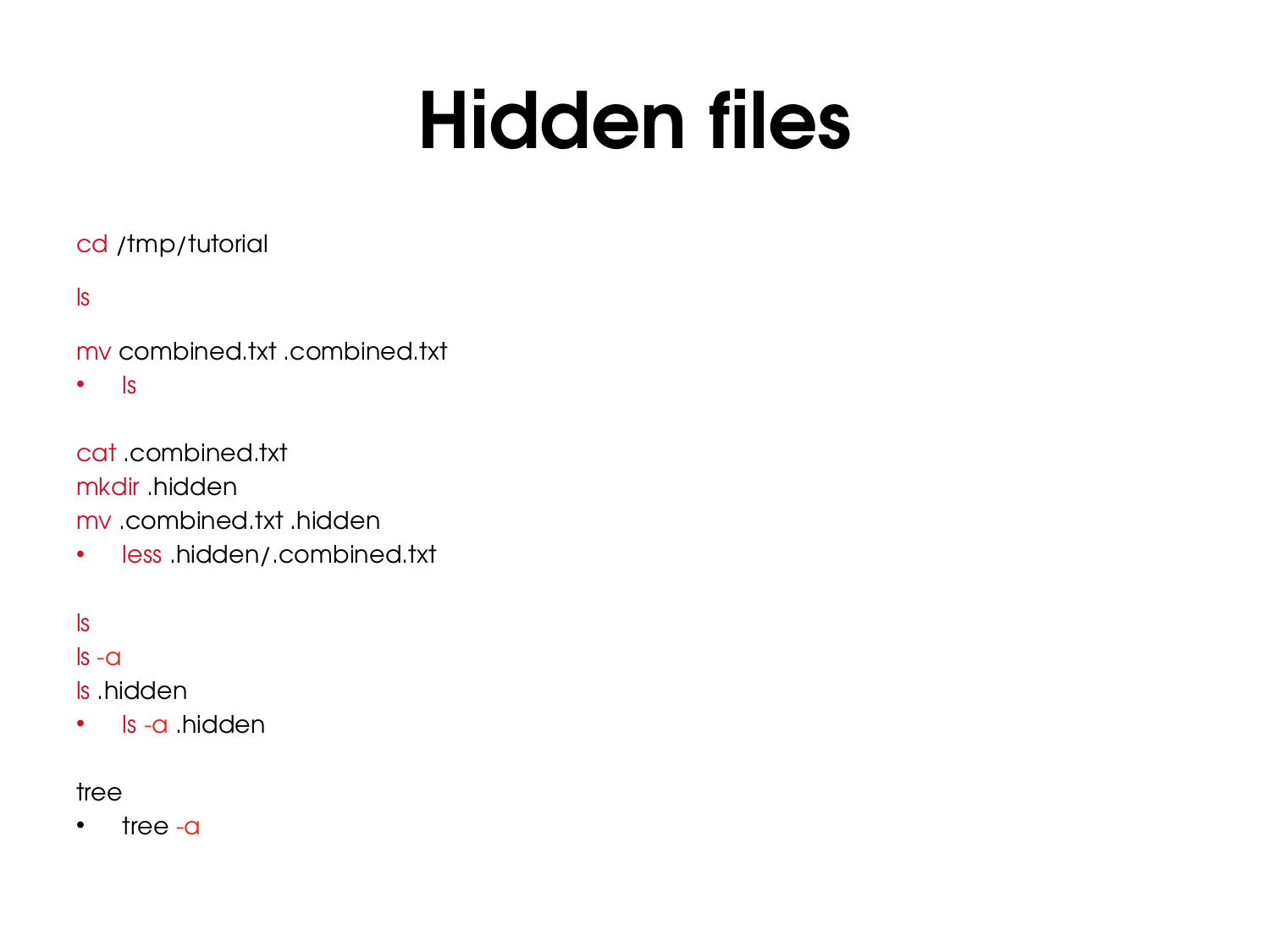

# Hidden files
cd /tmp/tutorial
ls
mv combined.txt .combined.txt
ls

cat .combined.txt
mkdir .hidden
mv .combined.txt .hidden
less .hidden/.combined.txt

ls
ls -a
ls .hidden
ls -a .hidden

tree
tree -a